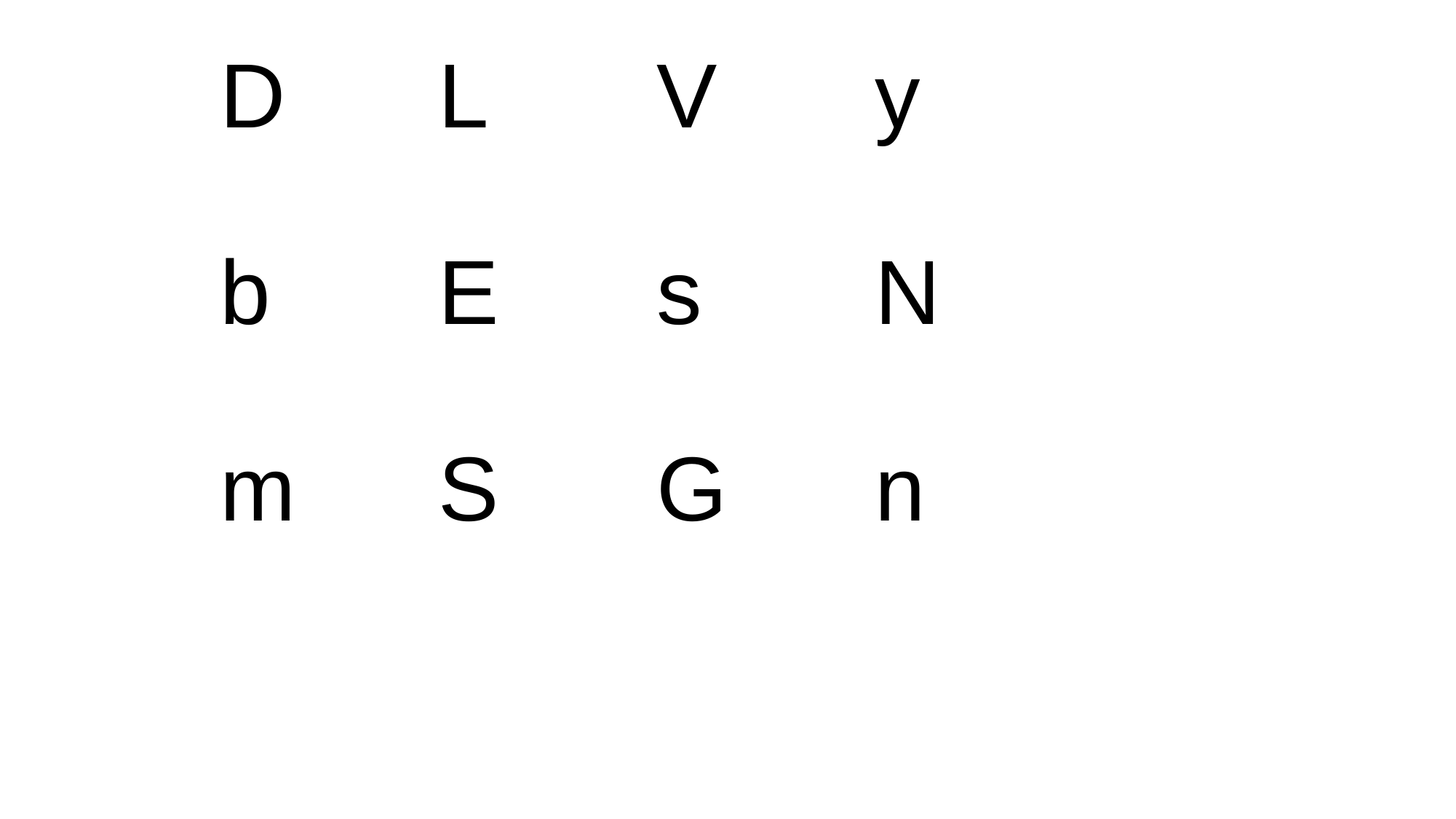

# D		L		V		y b		E		s		N m		S		G		n